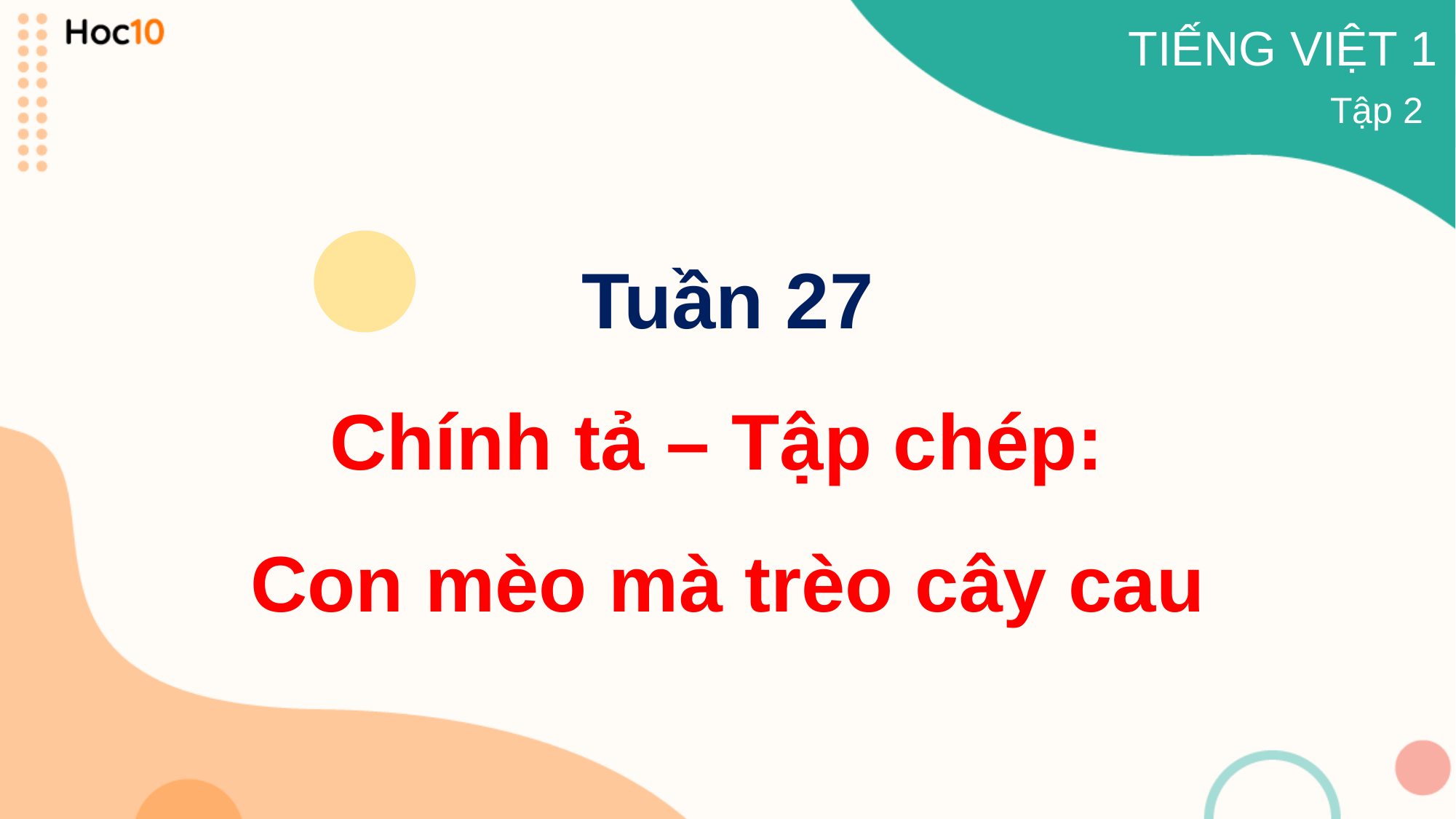

TIẾNG VIỆT 1
Tập 2
Tuần 27
Chính tả – Tập chép:
Con mèo mà trèo cây cau